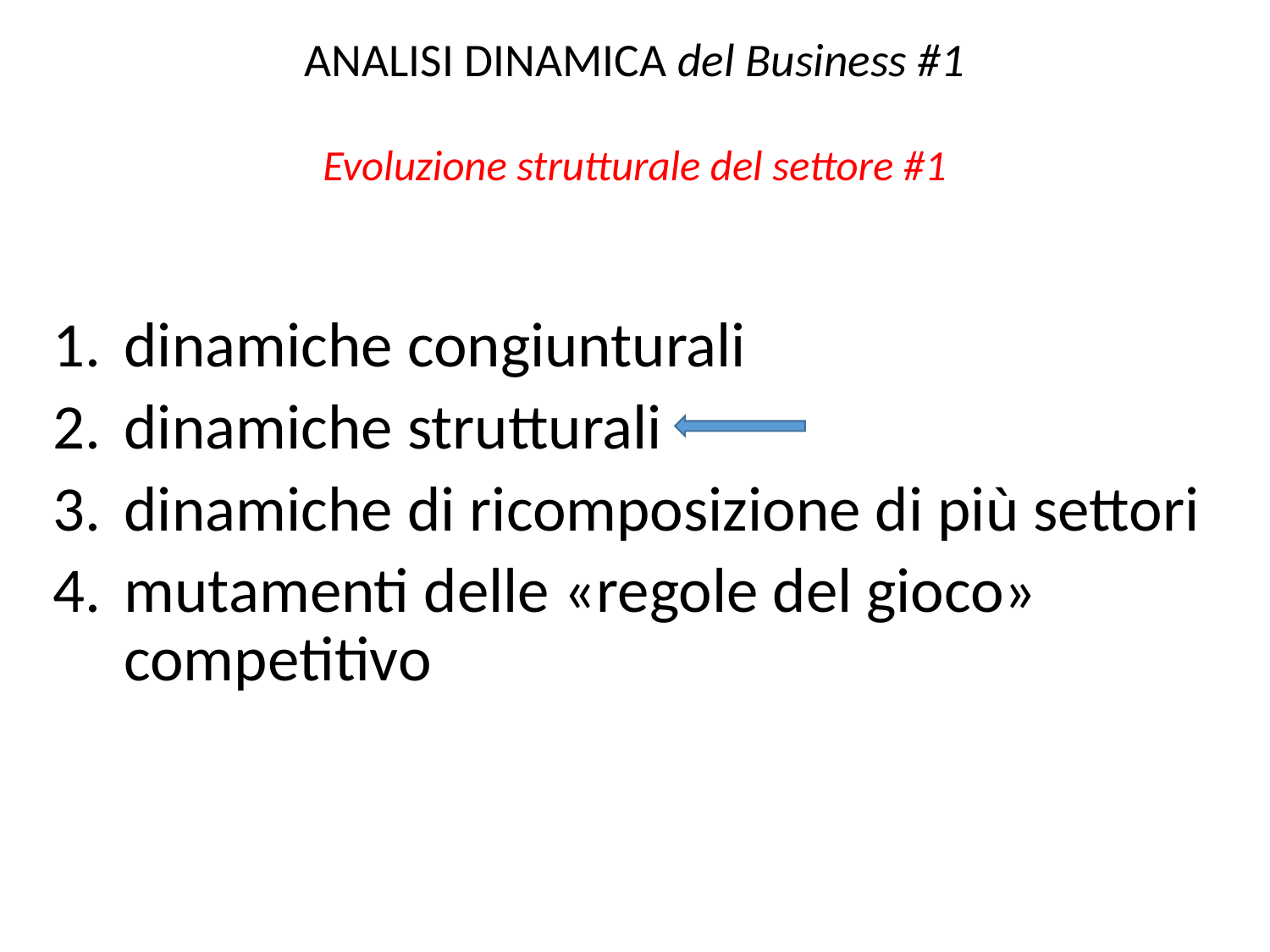

ANALISI DINAMICA del Business #1

Evoluzione strutturale del settore #1
dinamiche congiunturali
dinamiche strutturali
dinamiche di ricomposizione di più settori
mutamenti delle «regole del gioco» competitivo